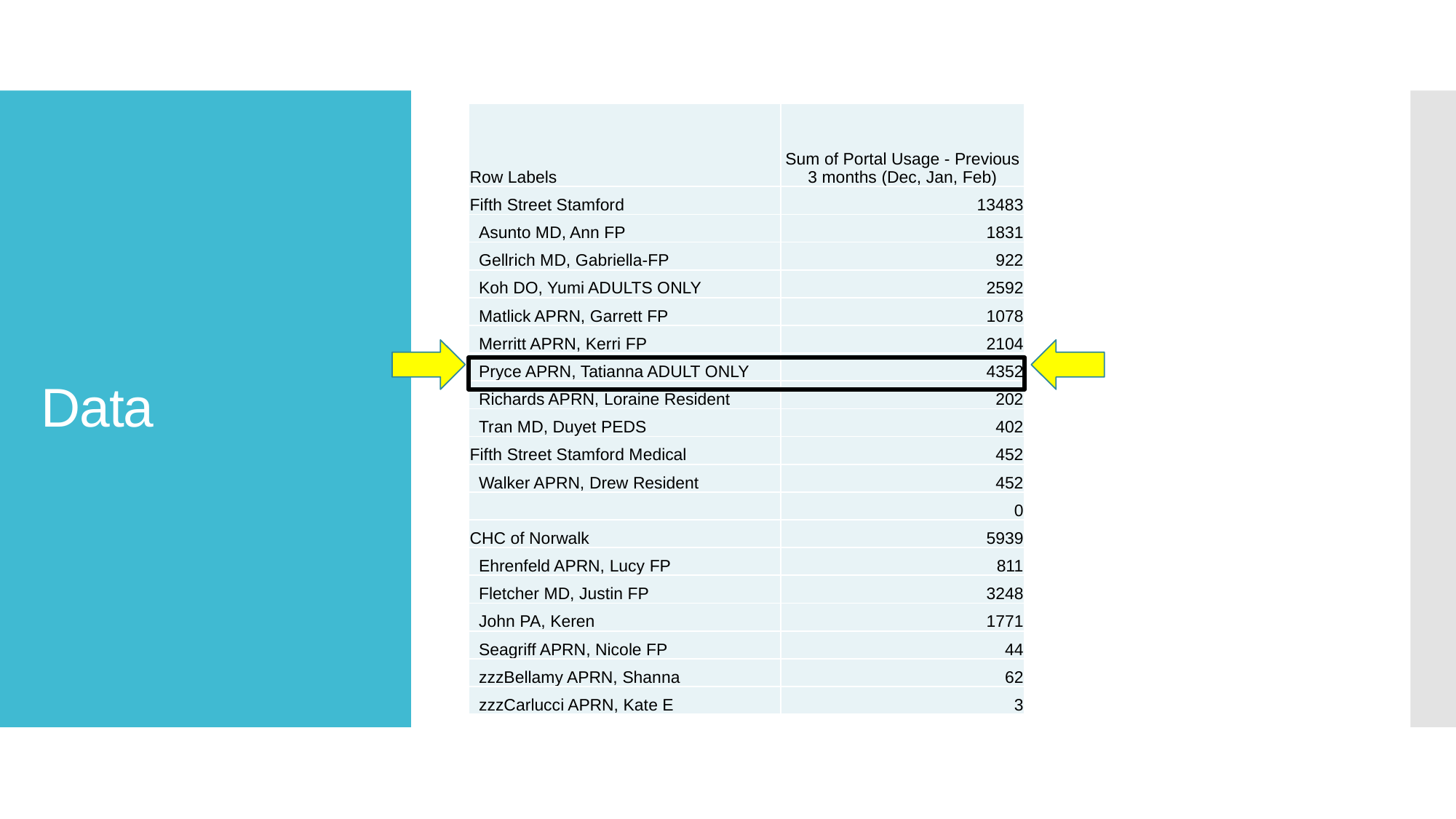

| Row Labels | Sum of Portal Usage - Previous 3 months (Dec, Jan, Feb) |
| --- | --- |
| Fifth Street Stamford | 13483 |
| Asunto MD, Ann FP | 1831 |
| Gellrich MD, Gabriella-FP | 922 |
| Koh DO, Yumi ADULTS ONLY | 2592 |
| Matlick APRN, Garrett FP | 1078 |
| Merritt APRN, Kerri FP | 2104 |
| Pryce APRN, Tatianna ADULT ONLY | 4352 |
| Richards APRN, Loraine Resident | 202 |
| Tran MD, Duyet PEDS | 402 |
| Fifth Street Stamford Medical | 452 |
| Walker APRN, Drew Resident | 452 |
|  | 0 |
| CHC of Norwalk | 5939 |
| Ehrenfeld APRN, Lucy FP | 811 |
| Fletcher MD, Justin FP | 3248 |
| John PA, Keren | 1771 |
| Seagriff APRN, Nicole FP | 44 |
| zzzBellamy APRN, Shanna | 62 |
| zzzCarlucci APRN, Kate E | 3 |
# Data